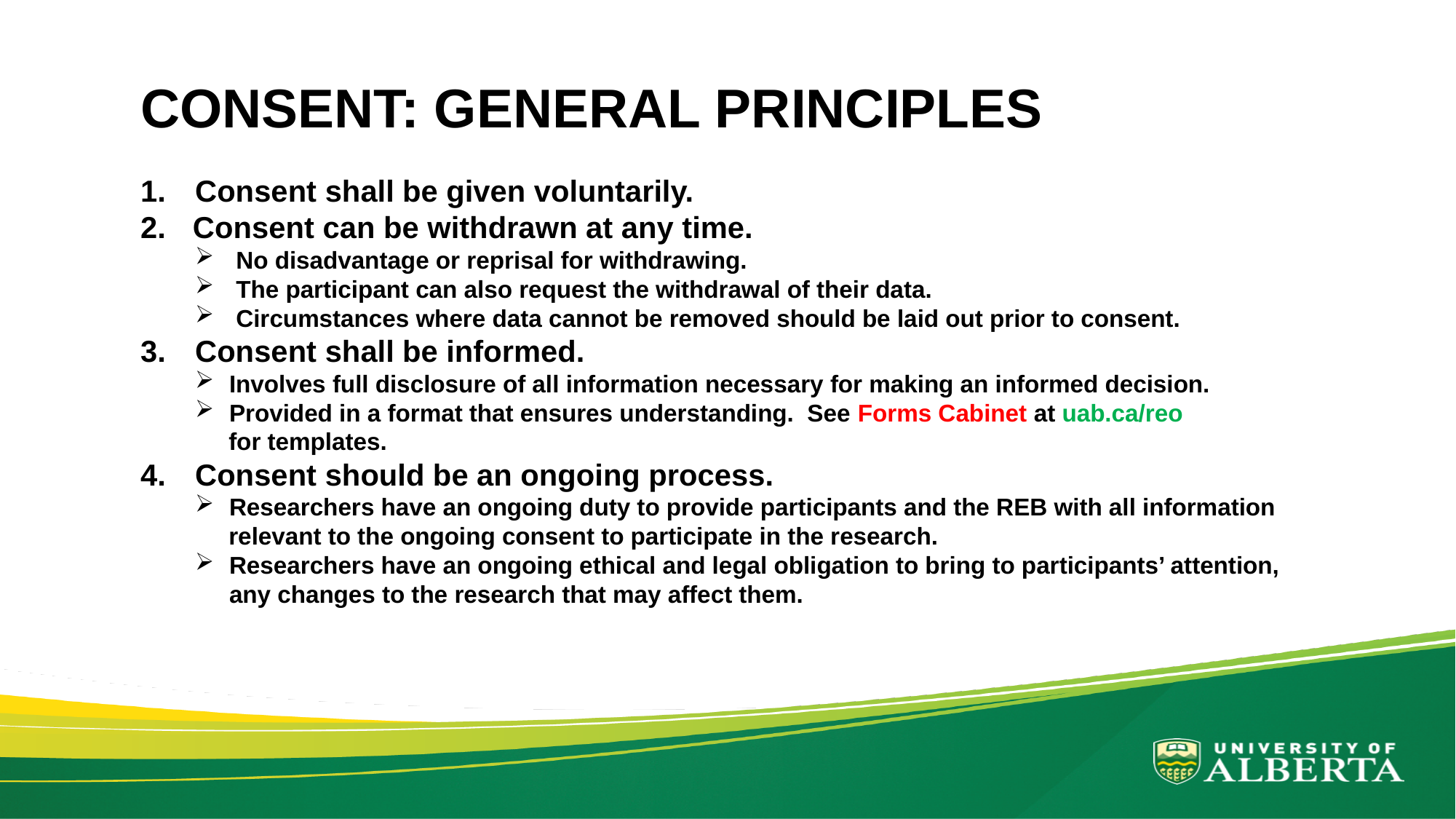

# CONSENT: GENERAL PRINCIPLES
Consent shall be given voluntarily.
   Consent can be withdrawn at any time.
No disadvantage or reprisal for withdrawing.
The participant can also request the withdrawal of their data.
Circumstances where data cannot be removed should be laid out prior to consent.
Consent shall be informed.
Involves full disclosure of all information necessary for making an informed decision.
Provided in a format that ensures understanding.  See Forms Cabinet at uab.ca/reo
     for templates.
Consent should be an ongoing process.
Researchers have an ongoing duty to provide participants and the REB with all information
     relevant to the ongoing consent to participate in the research.
Researchers have an ongoing ethical and legal obligation to bring to participants’ attention, any changes to the research that may affect them.